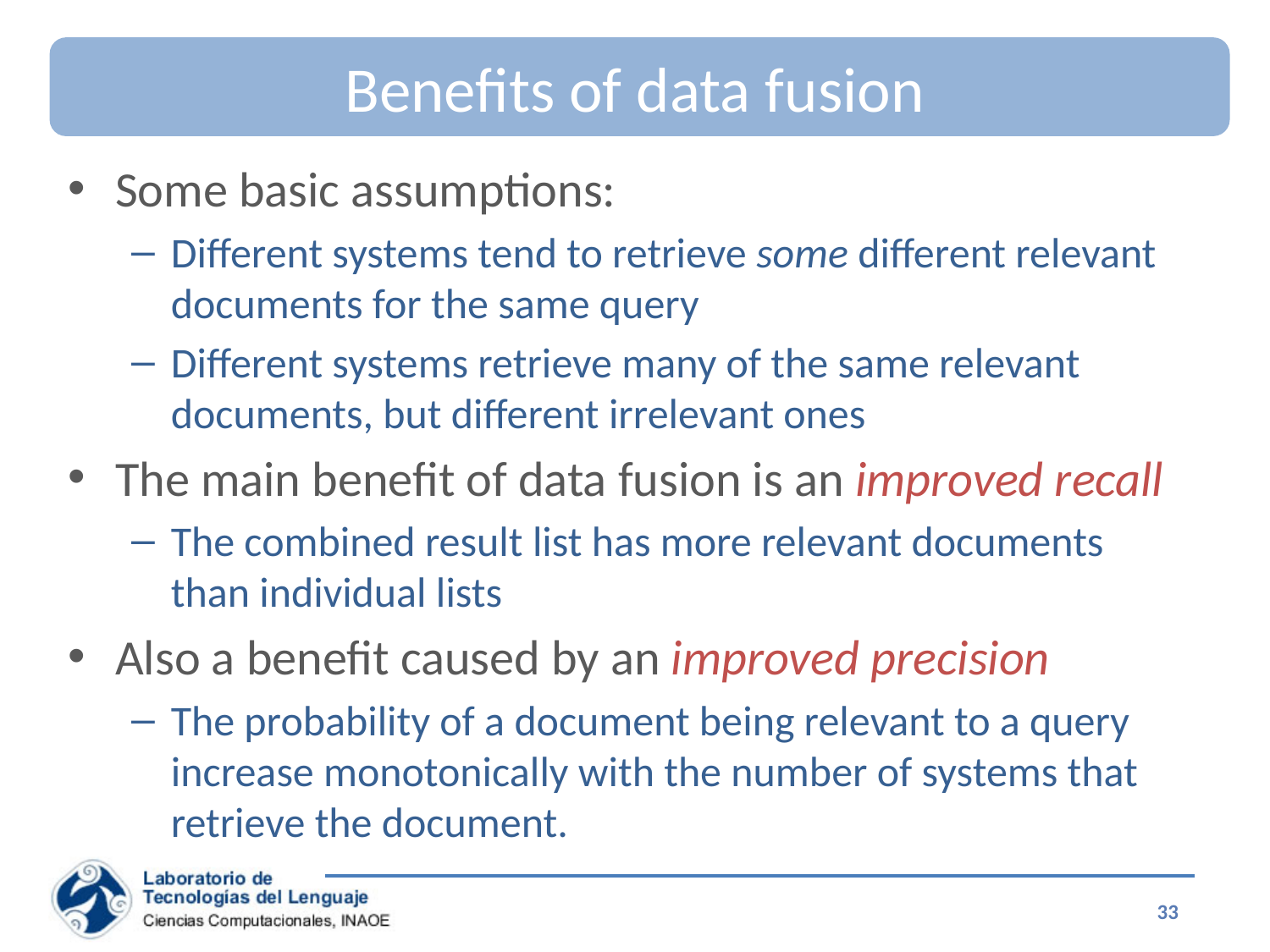

# Benefits of data fusion
Some basic assumptions:
Different systems tend to retrieve some different relevant documents for the same query
Different systems retrieve many of the same relevant documents, but different irrelevant ones
The main benefit of data fusion is an improved recall
The combined result list has more relevant documents than individual lists
Also a benefit caused by an improved precision
The probability of a document being relevant to a query increase monotonically with the number of systems that retrieve the document.
33
Special Topics on Information Retrieval